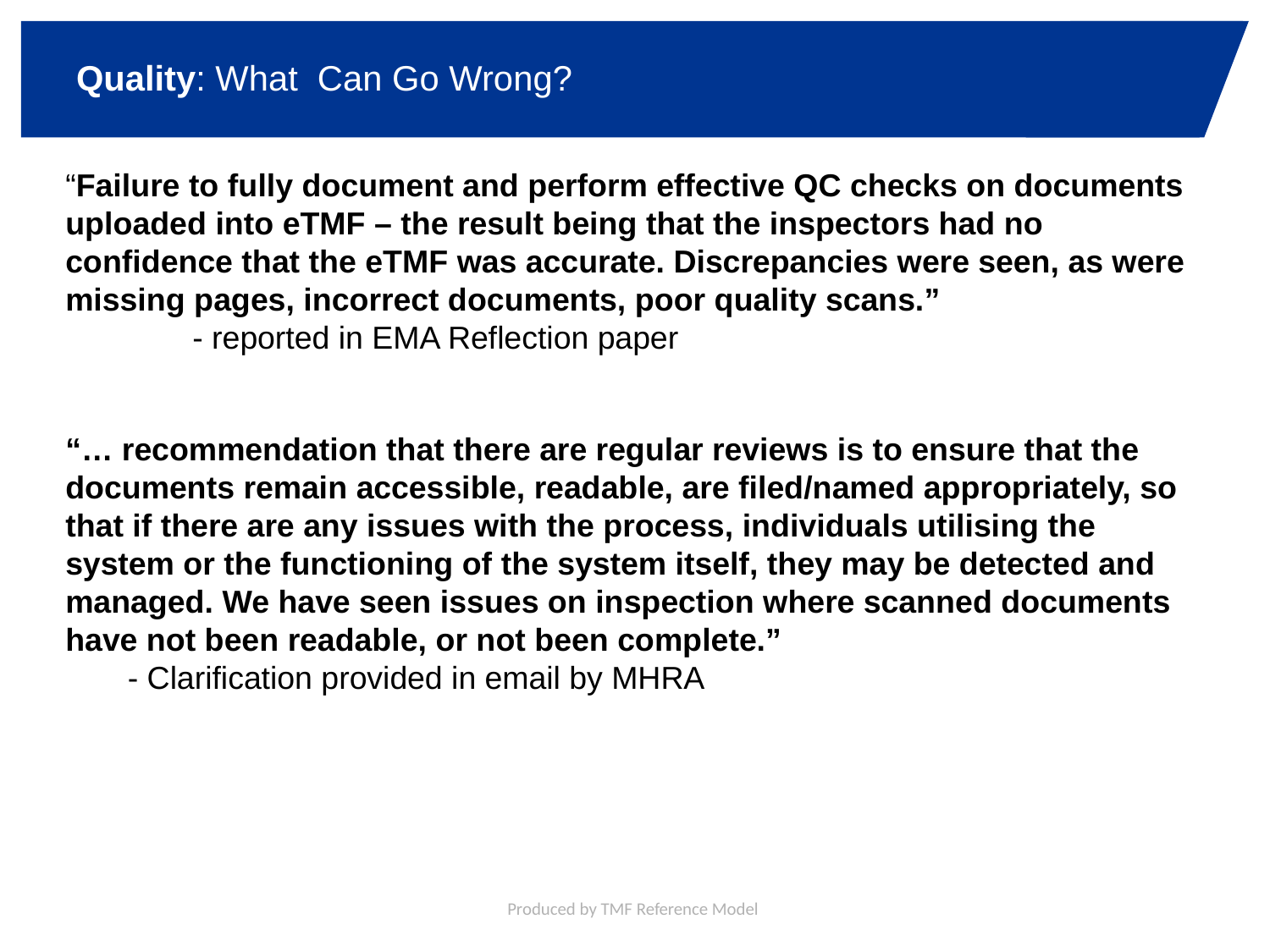

# Quality: What  Can Go Wrong?
“Failure to fully document and perform effective QC checks on documents uploaded into eTMF – the result being that the inspectors had no confidence that the eTMF was accurate. Discrepancies were seen, as were missing pages, incorrect documents, poor quality scans.”
	- reported in EMA Reflection paper
“… recommendation that there are regular reviews is to ensure that the documents remain accessible, readable, are filed/named appropriately, so that if there are any issues with the process, individuals utilising the system or the functioning of the system itself, they may be detected and managed. We have seen issues on inspection where scanned documents have not been readable, or not been complete.”
       - Clarification provided in email by MHRA

Produced by TMF Reference Model